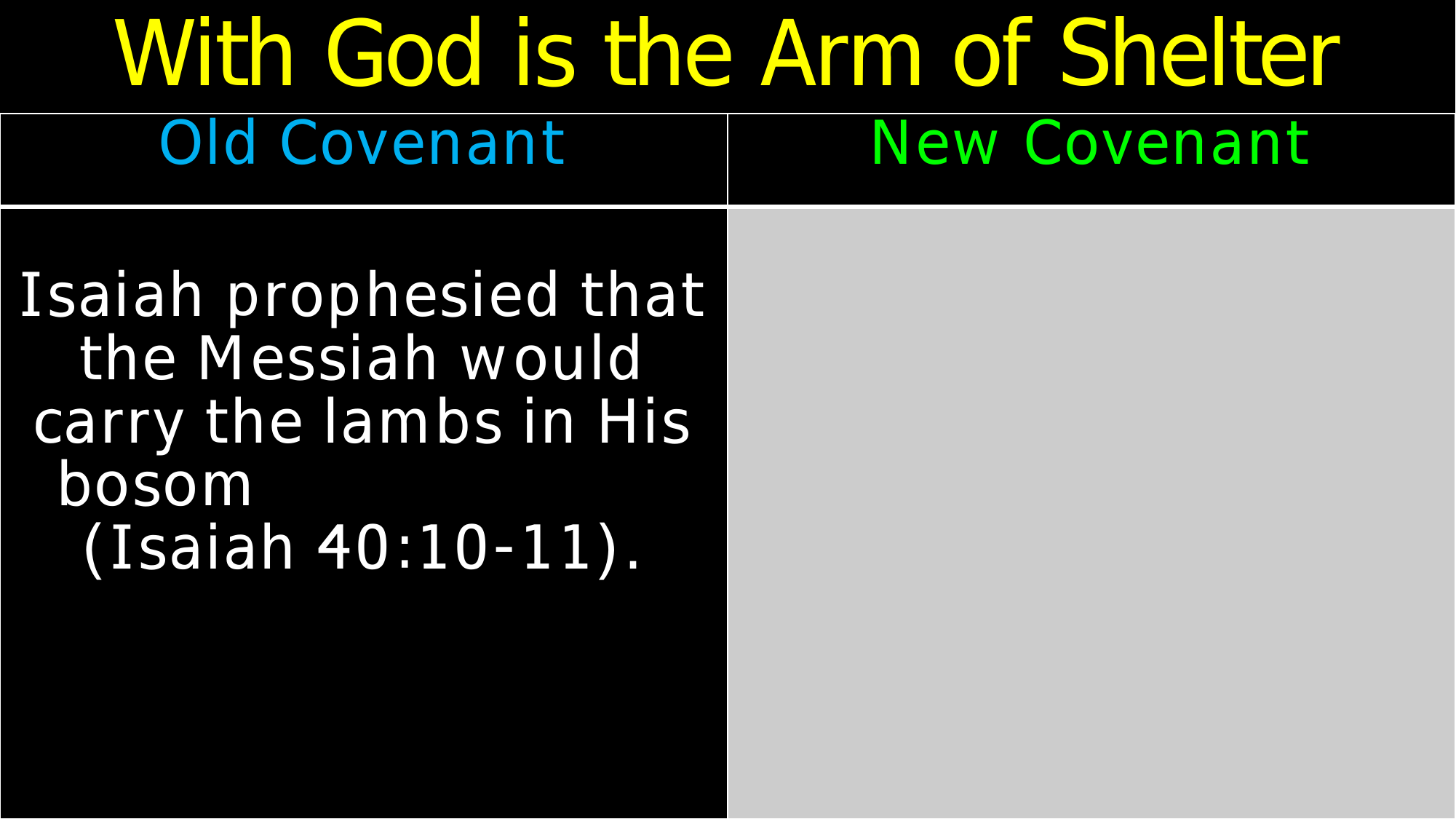

# With God is the Arm of Shelter
| Old Covenant | New Covenant |
| --- | --- |
| Isaiah prophesied that the Messiah would carry the lambs in His bosom (Isaiah 40:10-11). |  |